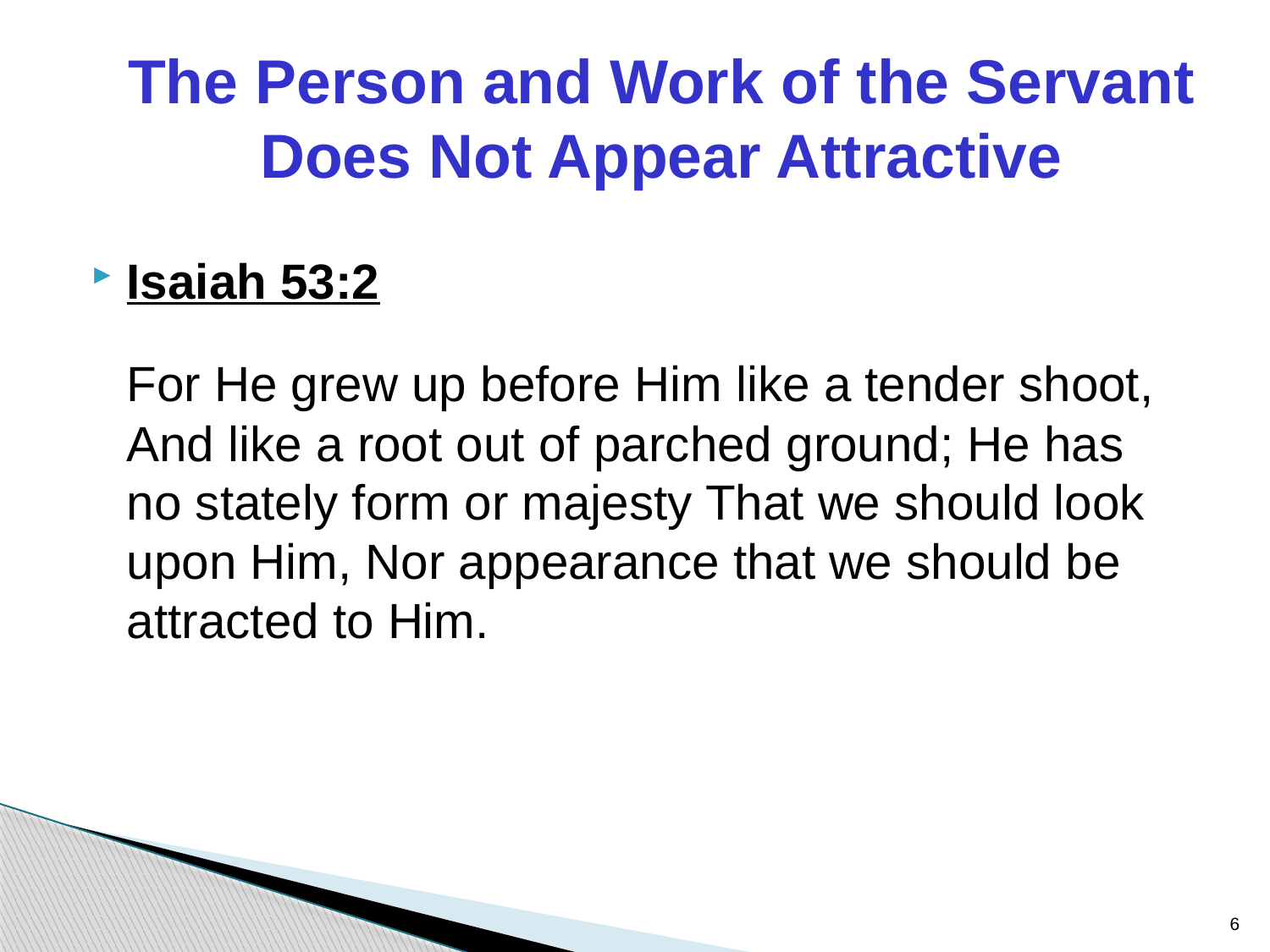

# The Person and Work of the Servant Does Not Appear Attractive
Isaiah 53:2

	For He grew up before Him like a tender shoot, And like a root out of parched ground; He has no stately form or majesty That we should look upon Him, Nor appearance that we should be attracted to Him.
6